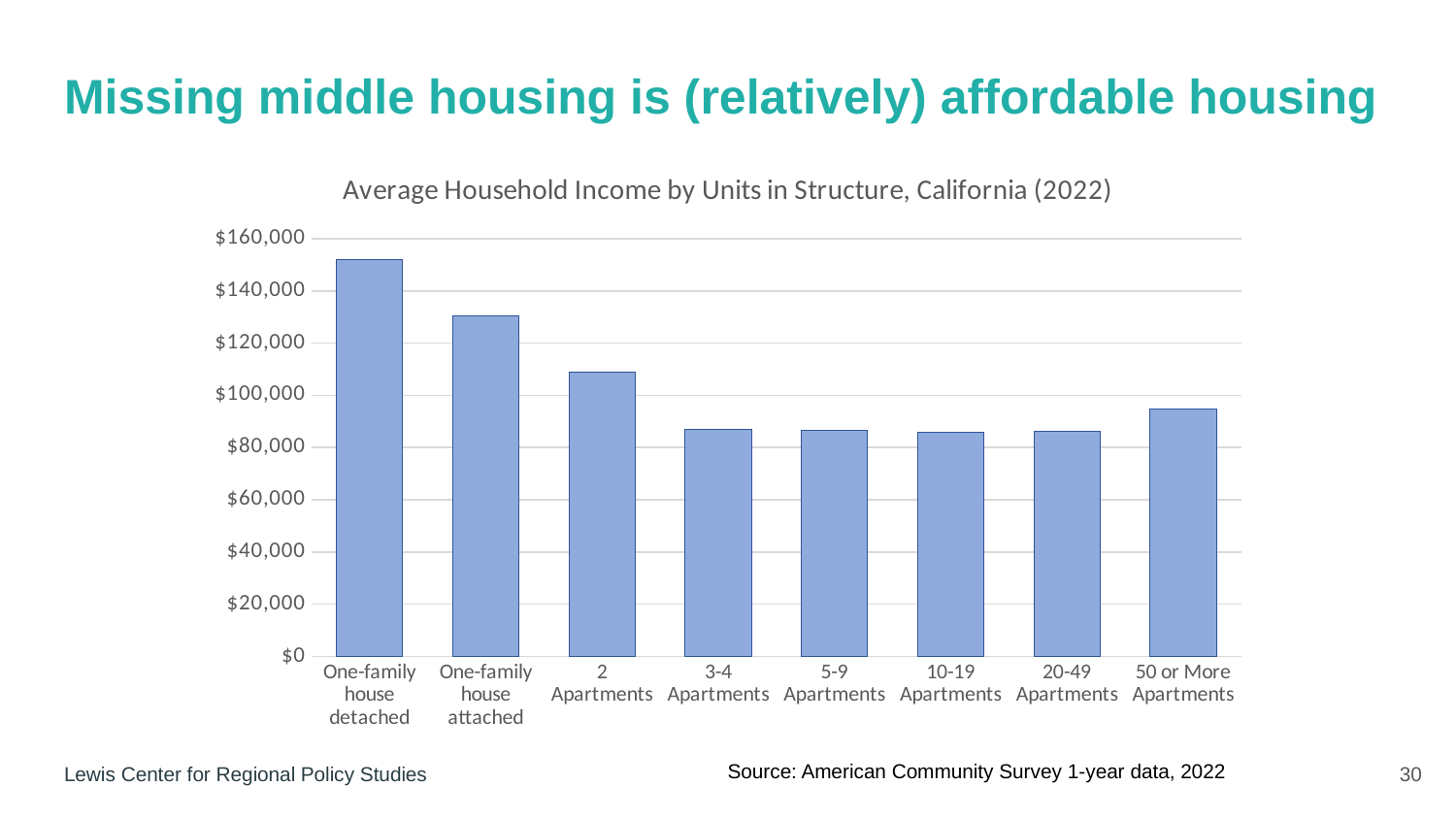

# Missing middle housing is (relatively) affordable housing

### Chart: Average Household Income by Units in Structure, California (2022)

| Category | Average household income |
|---|---|
| One-family house detached | 151852.0 |
| One-family house attached | 130433.0 |
| 2 Apartments | 108836.0 |
| 3-4 Apartments | 86791.0 |
| 5-9 Apartments | 86478.0 |
| 10-19 Apartments | 86025.0 |
| 20-49 Apartments | 86297.0 |
| 50 or More Apartments | 94647.0 |
30
Lewis Center for Regional Policy Studies
Source: American Community Survey 1-year data, 2022